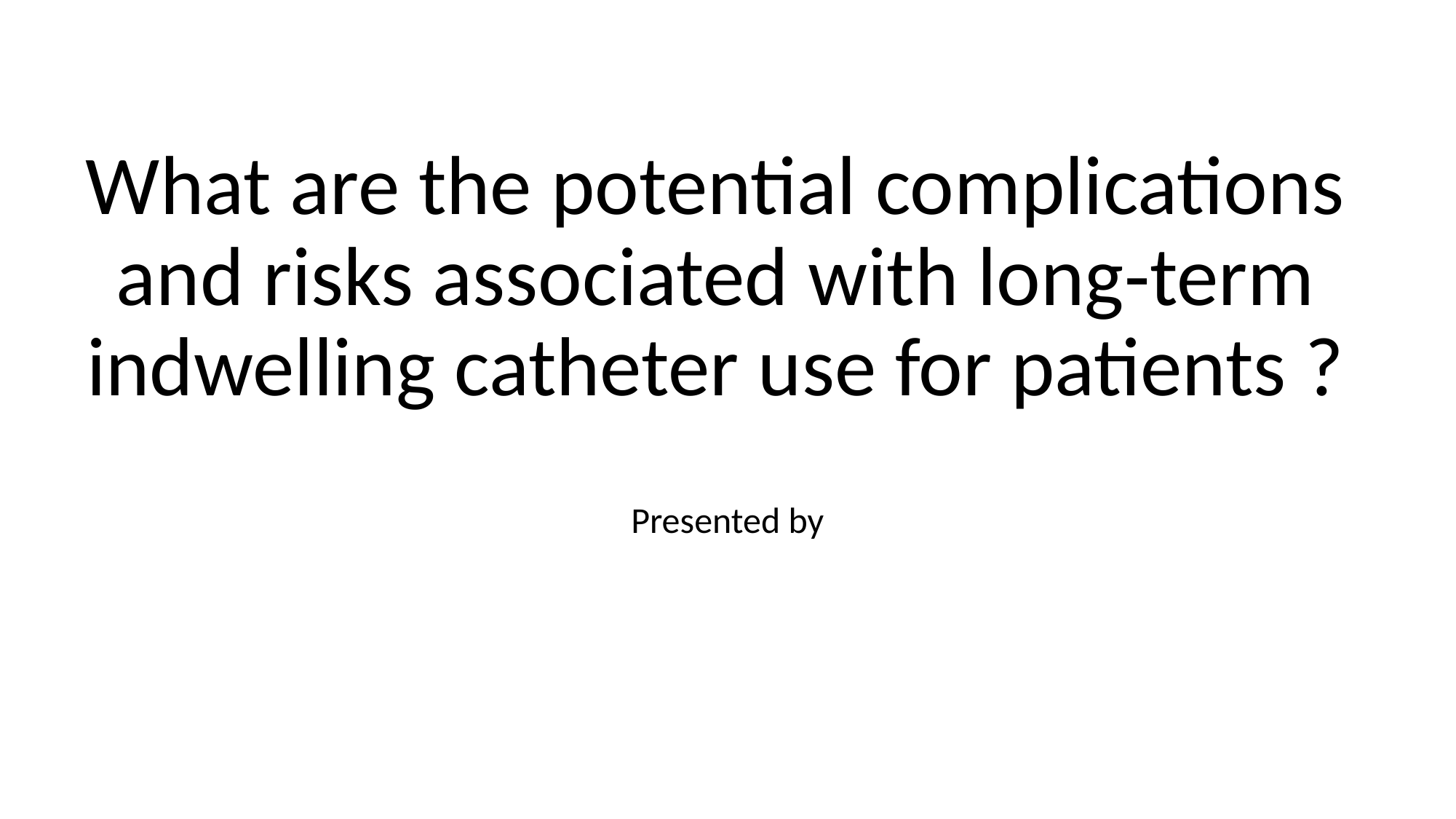

# What are the potential complications and risks associated with long-term indwelling catheter use for patients ?
Presented by